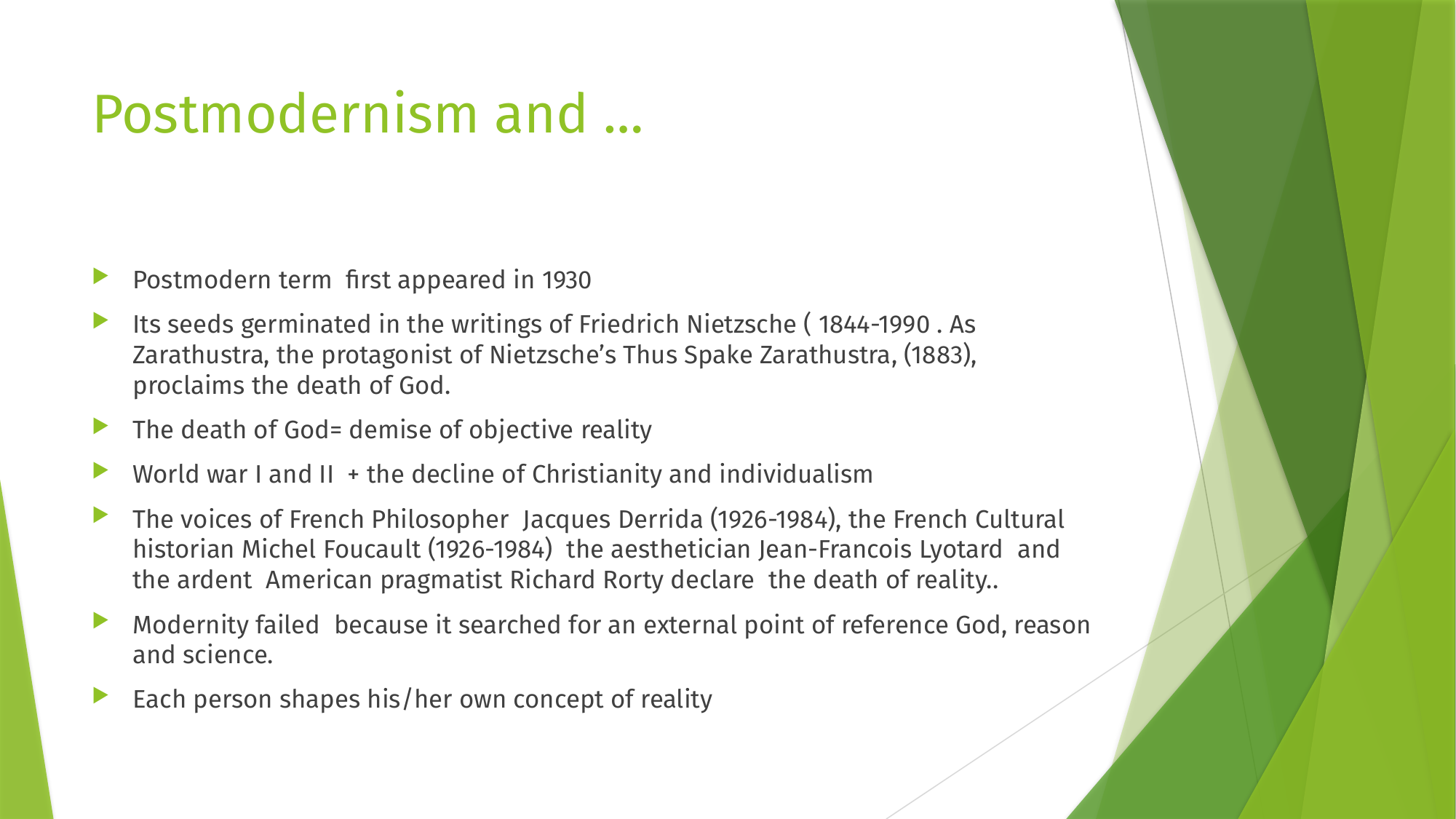

# Postmodernism and …
Postmodern term  first appeared in 1930
Its seeds germinated in the writings of Friedrich Nietzsche ( 1844-1990 . As  Zarathustra, the protagonist of Nietzsche’s Thus Spake Zarathustra, (1883), proclaims the death of God.
The death of God= demise of objective reality
World war I and II  + the decline of Christianity and individualism
The voices of French Philosopher  Jacques Derrida (1926-1984), the French Cultural historian Michel Foucault (1926-1984)  the aesthetician Jean-Francois Lyotard  and the ardent  American pragmatist Richard Rorty declare  the death of reality..
Modernity failed  because it searched for an external point of reference God, reason and science.
Each person shapes his/her own concept of reality